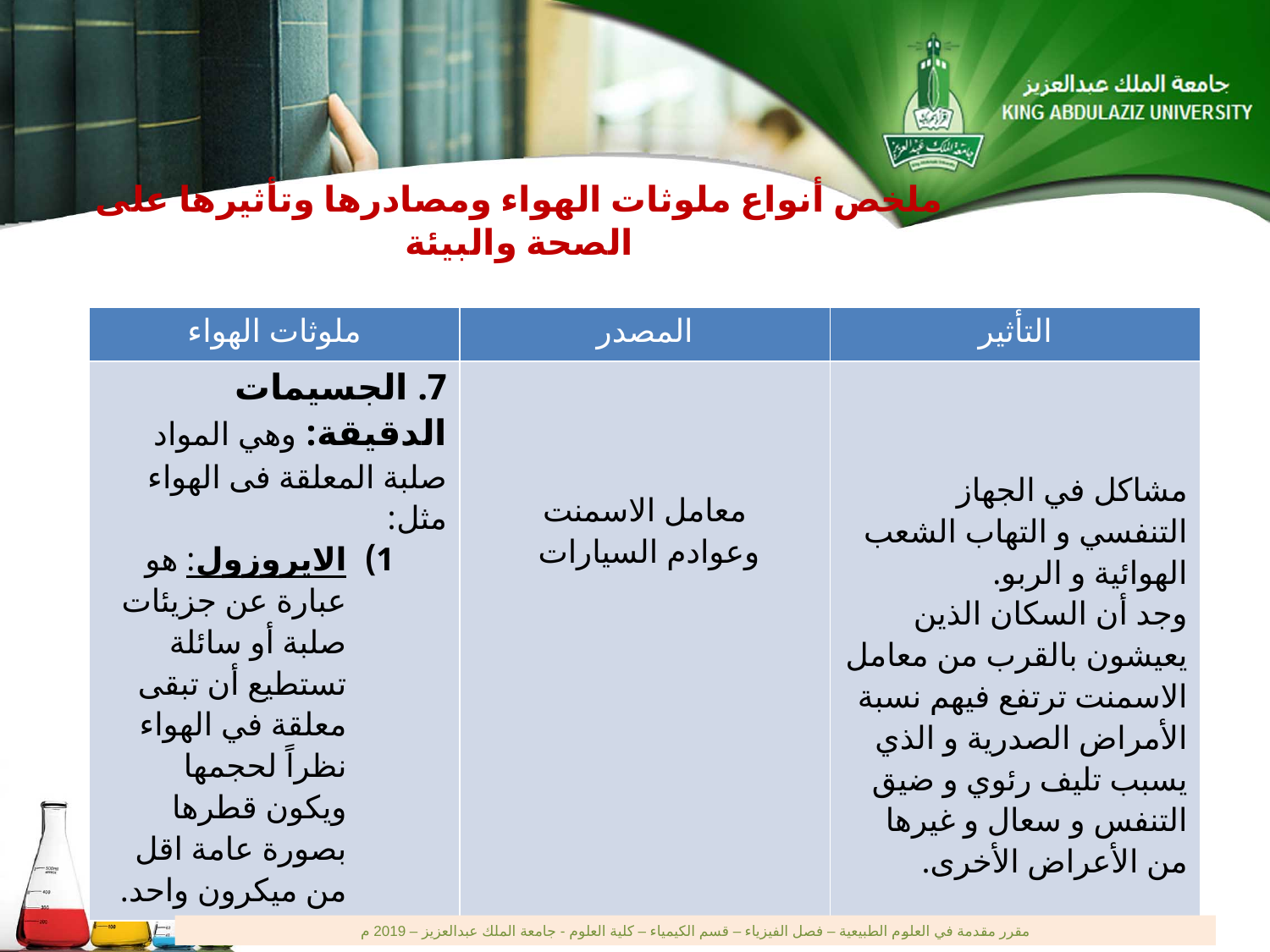

ملخص أنواع ملوثات الهواء ومصادرها وتأثيرها على الصحة والبيئة
| ملوثات الهواء | المصدر | التأثير |
| --- | --- | --- |
| 7. الجسيمات الدقيقة: وهي المواد صلبة المعلقة فى الهواء مثل: الايروزول: هو عبارة عن جزيئات صلبة أو سائلة تستطيع أن تبقى معلقة في الهواء نظراً لحجمها ويكون قطرها بصورة عامة اقل من ميكرون واحد. | معامل الاسمنت وعوادم السيارات | مشاكل في الجهاز التنفسي و التهاب الشعب الهوائية و الربو. وجد أن السكان الذين يعيشون بالقرب من معامل الاسمنت ترتفع فيهم نسبة الأمراض الصدرية و الذي يسبب تليف رئوي و ضيق التنفس و سعال و غيرها من الأعراض الأخرى. |
مقرر مقدمة في العلوم الطبيعية – فصل الفيزياء – قسم الكيمياء – كلية العلوم - جامعة الملك عبدالعزيز – 2019 م